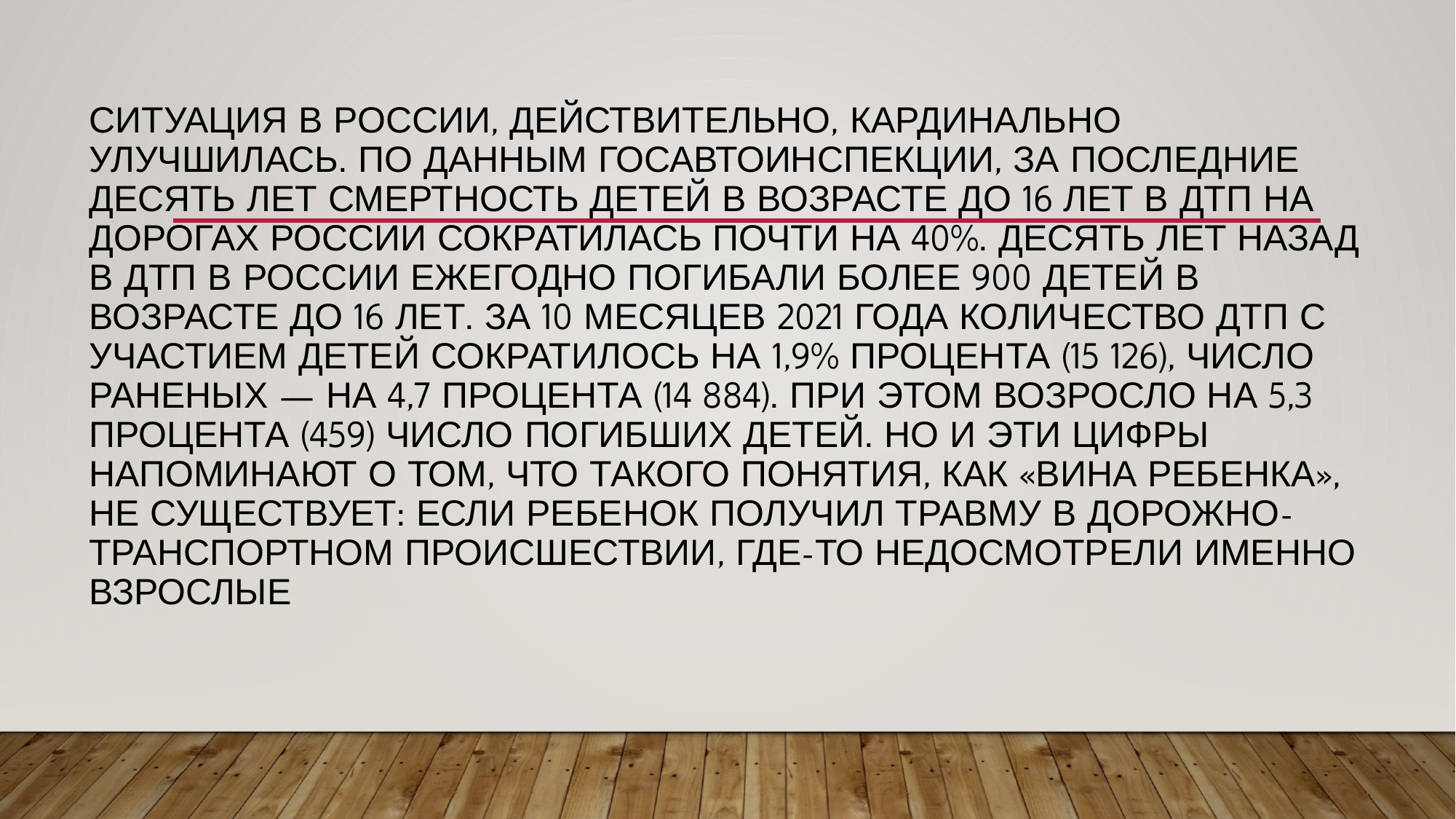

# Ситуация в России, действительно, кардинально улучшилась. По данным Госавтоинспекции, за последние десять лет смертность детей в возрасте до 16 лет в ДТП на дорогах России сократилась почти на 40%. Десять лет назад в ДТП в России ежегодно погибали более 900 детей в возрасте до 16 лет. За 10 месяцев 2021 года количество ДТП с участием детей сократилось на 1,9% процента (15 126), число раненых — на 4,7 процента (14 884). При этом возросло на 5,3 процента (459) число погибших детей. Но и эти цифры напоминают о том, что такого понятия, как «вина ребенка», не существует: если ребенок получил травму в дорожно-транспортном происшествии, где-то недосмотрели именно взрослые